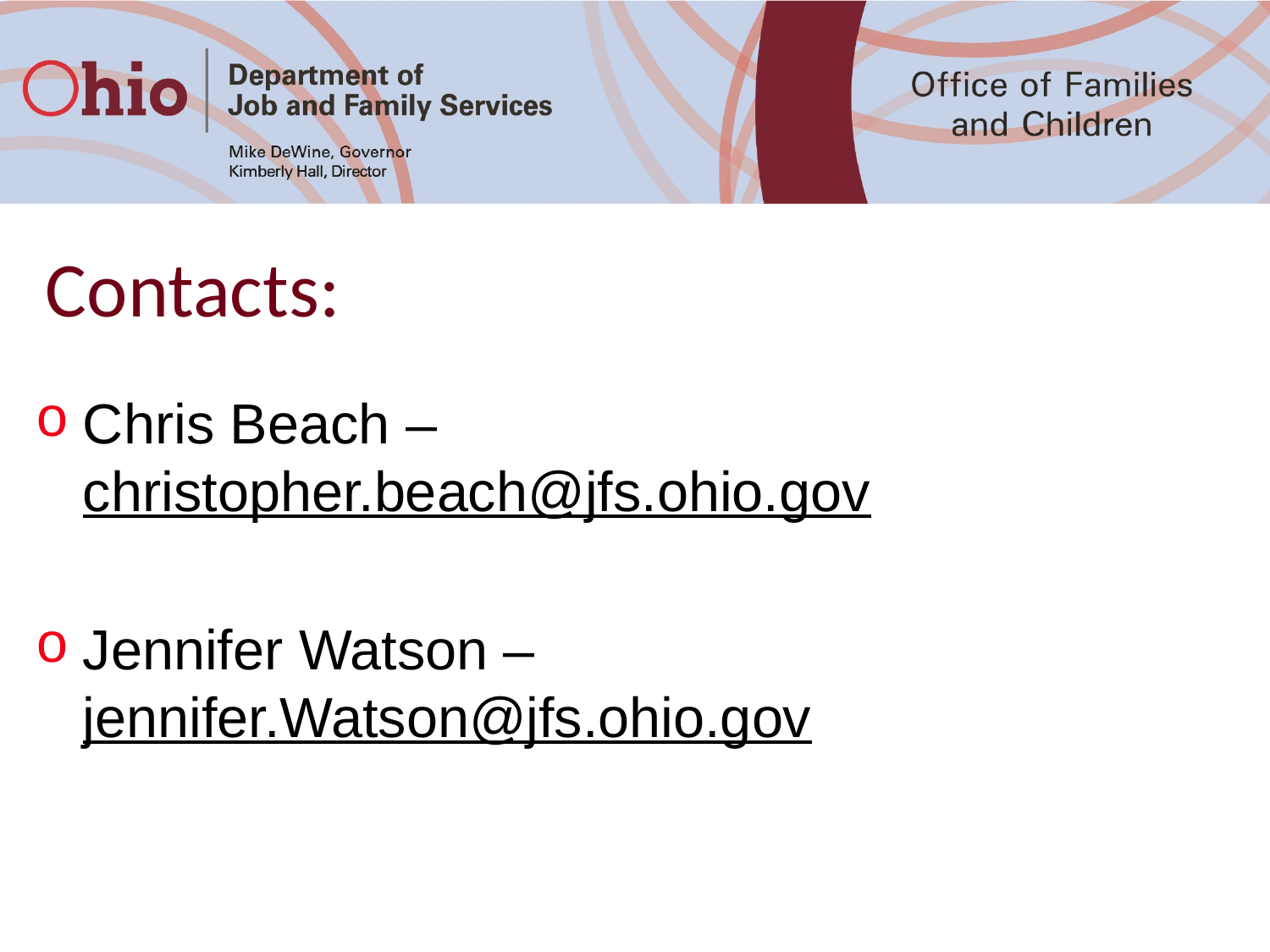

# Contacts:
Chris Beach – christopher.beach@jfs.ohio.gov

Jennifer Watson – jennifer.Watson@jfs.ohio.gov